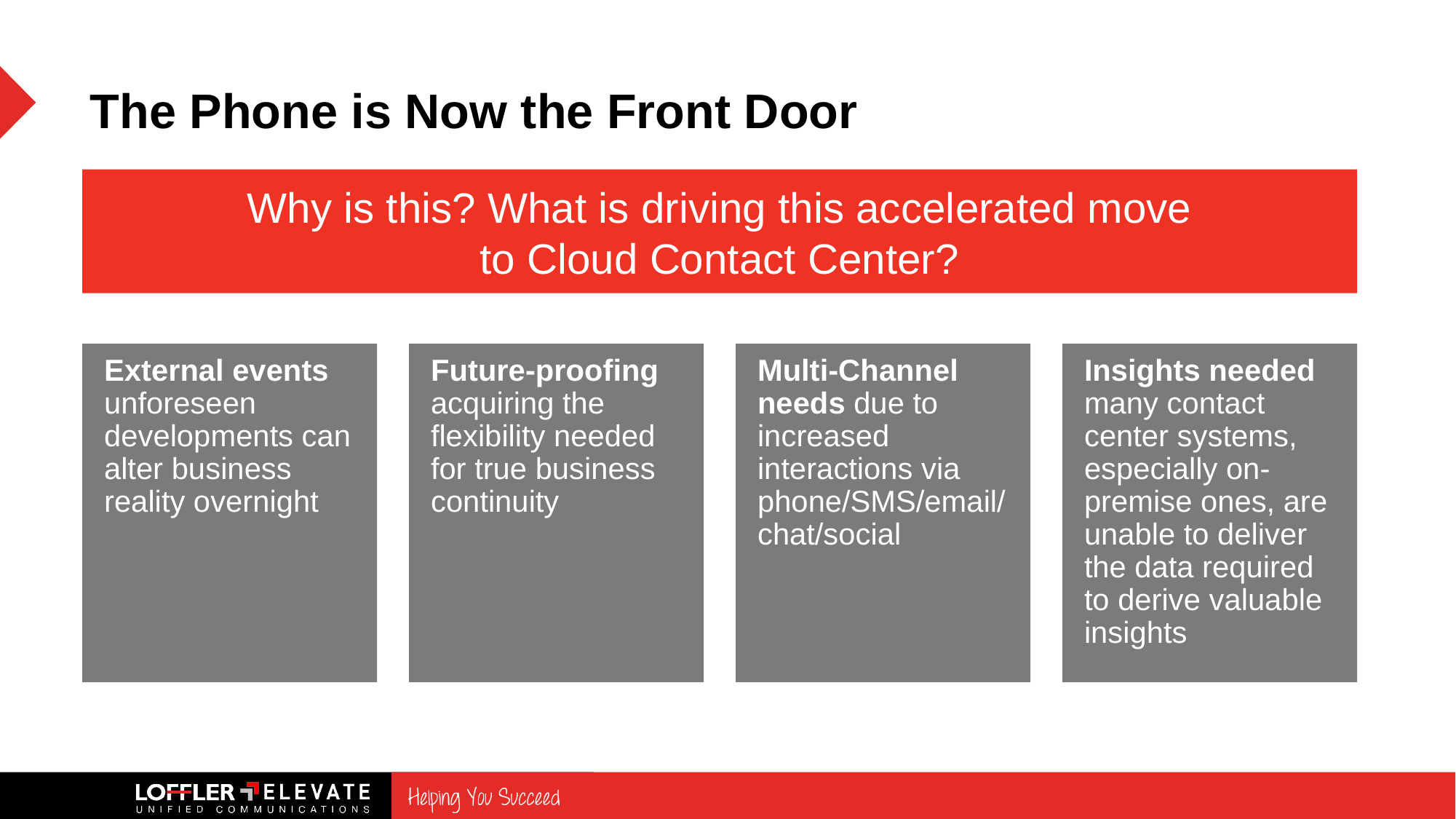

# The Phone is Now the Front Door
Why is this? What is driving this accelerated move
to Cloud Contact Center?
External events unforeseen developments can alter business reality overnight
Future-proofing acquiring the flexibility needed for true business continuity
Multi-Channel needs due to increased interactions via phone/SMS/email/chat/social
Insights needed many contact center systems, especially on-premise ones, are unable to deliver the data required to derive valuable insights